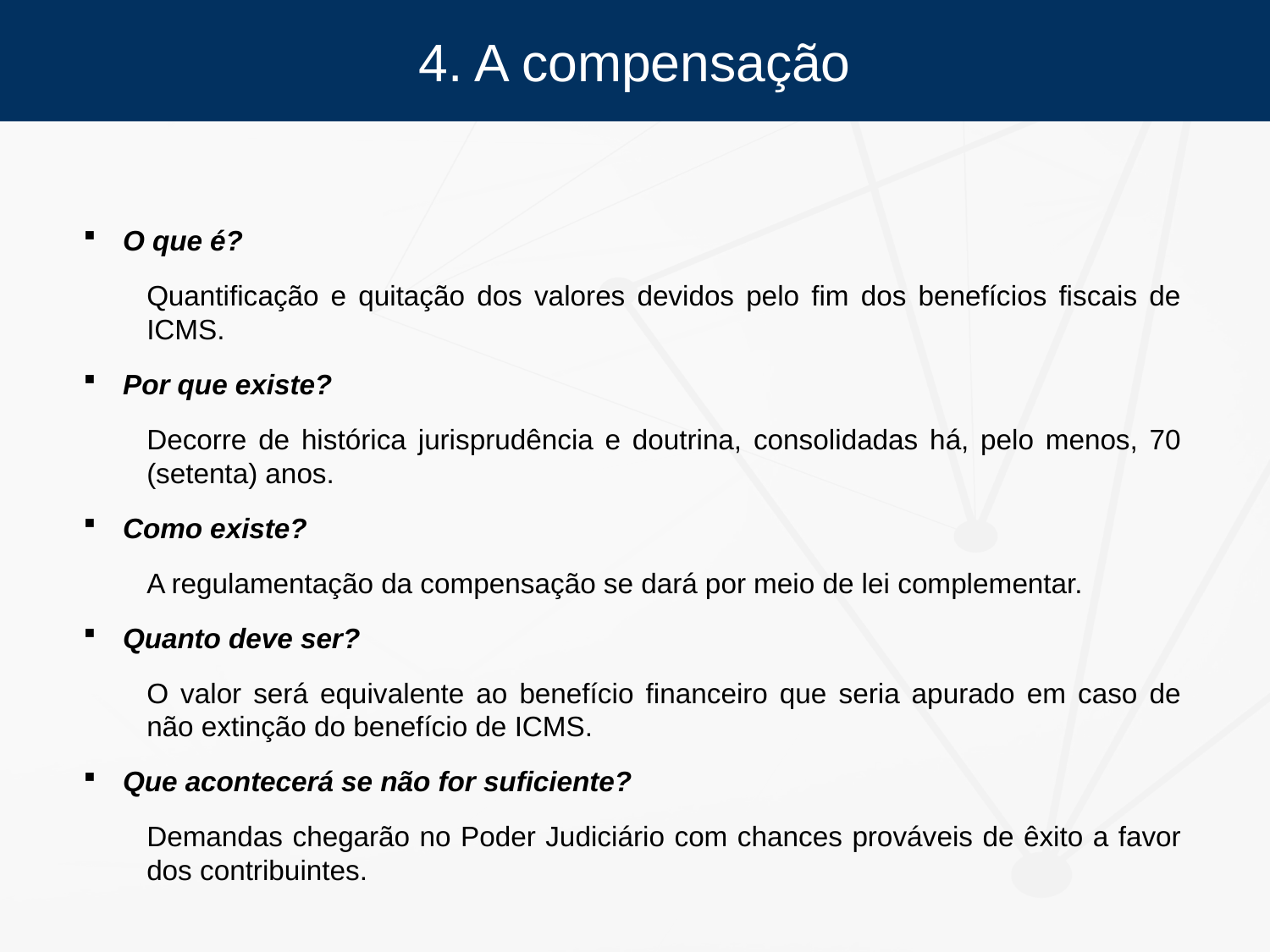

4. A compensação
O que é?
Quantificação e quitação dos valores devidos pelo fim dos benefícios fiscais de ICMS.
Por que existe?
Decorre de histórica jurisprudência e doutrina, consolidadas há, pelo menos, 70 (setenta) anos.
Como existe?
A regulamentação da compensação se dará por meio de lei complementar.
Quanto deve ser?
O valor será equivalente ao benefício financeiro que seria apurado em caso de não extinção do benefício de ICMS.
Que acontecerá se não for suficiente?
Demandas chegarão no Poder Judiciário com chances prováveis de êxito a favor dos contribuintes.